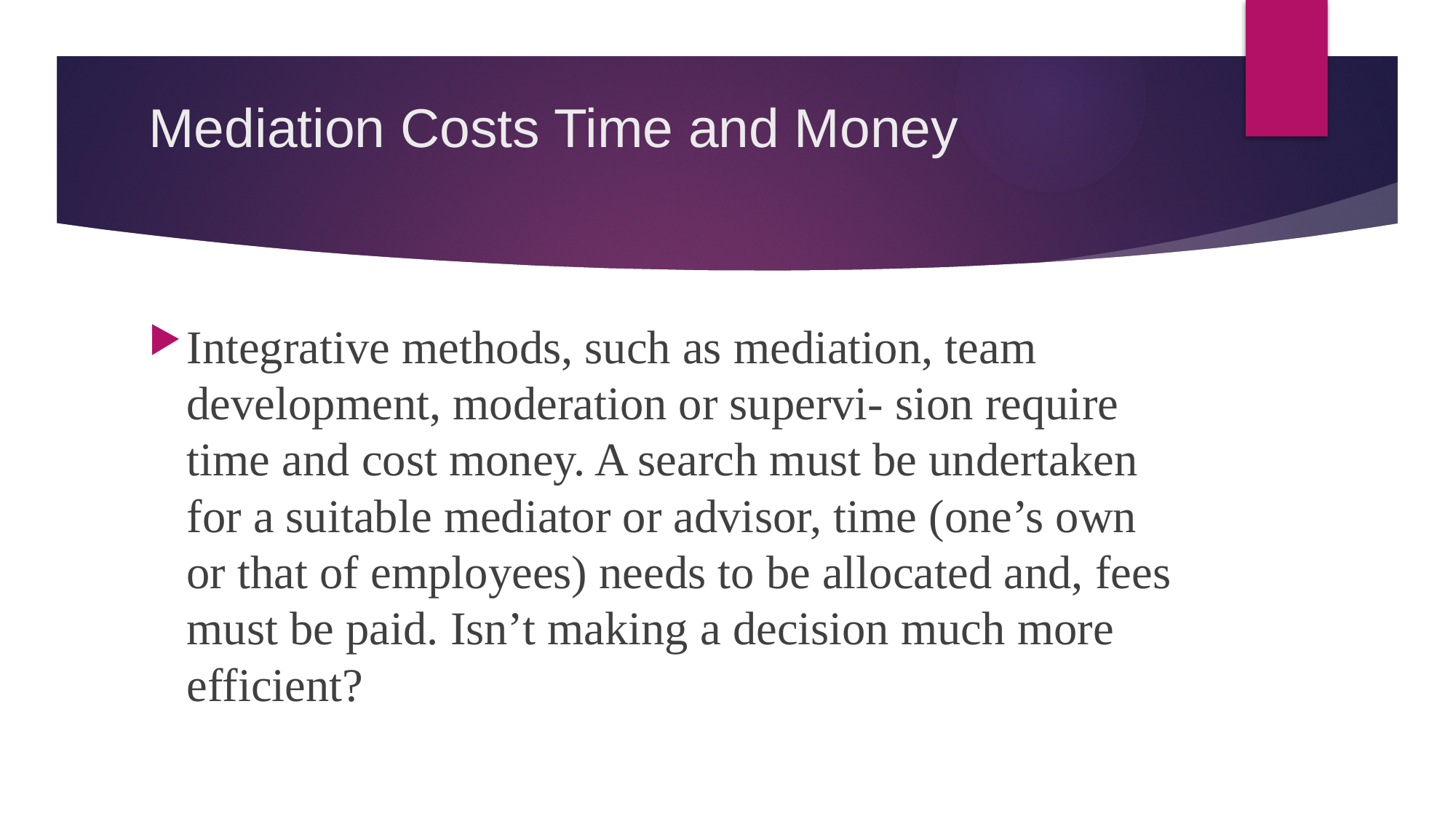

# Mediation Costs Time and Money
Integrative methods, such as mediation, team development, moderation or supervi- sion require time and cost money. A search must be undertaken for a suitable mediator or advisor, time (one’s own or that of employees) needs to be allocated and, fees must be paid. Isn’t making a decision much more efficient?